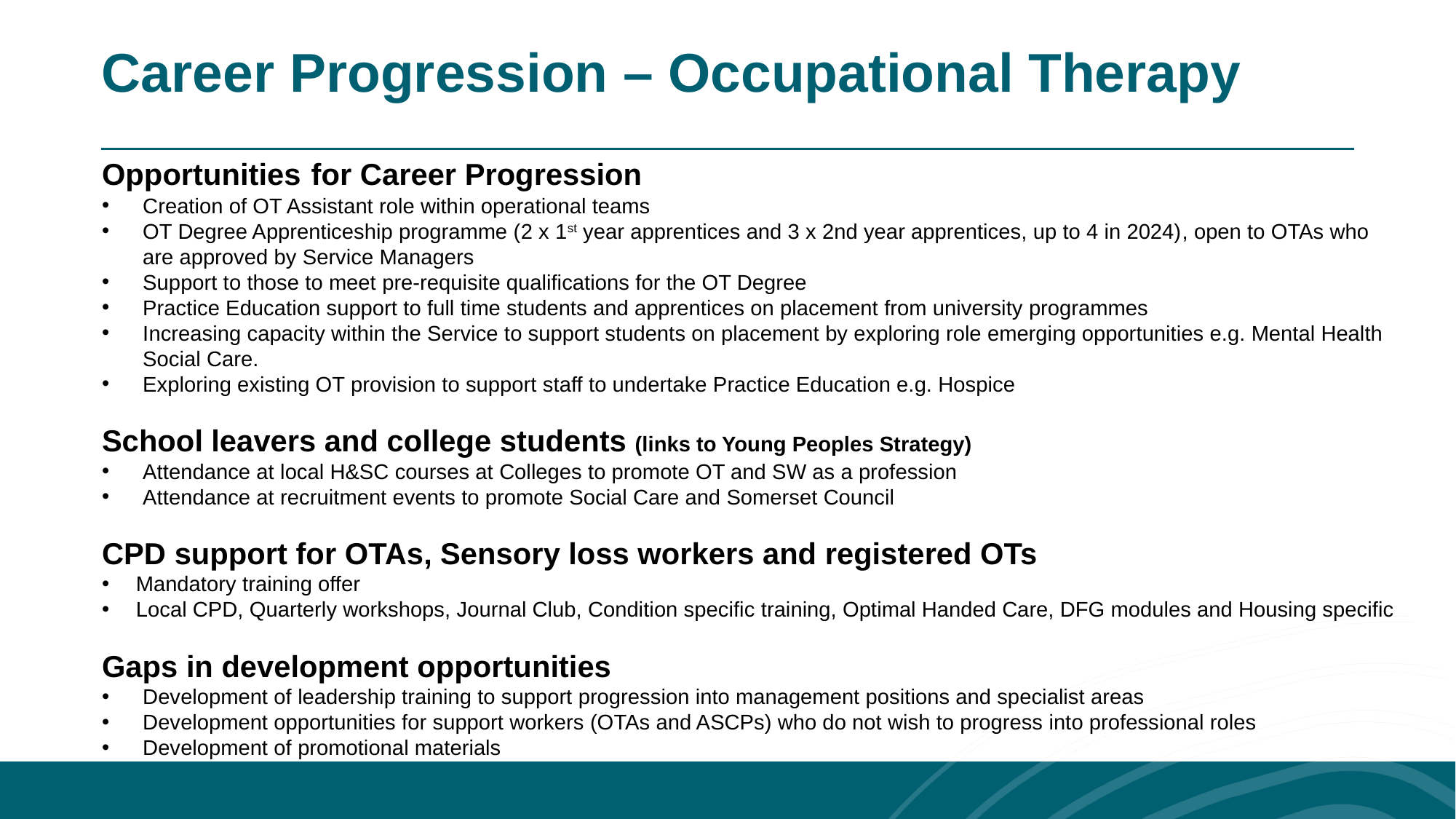

Career Progression – Occupational Therapy
Opportunities for Career Progression
Creation of OT Assistant role within operational teams
OT Degree Apprenticeship programme (2 x 1st year apprentices and 3 x 2nd year apprentices, up to 4 in 2024), open to OTAs who are approved by Service Managers
Support to those to meet pre-requisite qualifications for the OT Degree
Practice Education support to full time students and apprentices on placement from university programmes
Increasing capacity within the Service to support students on placement by exploring role emerging opportunities e.g. Mental Health Social Care.
Exploring existing OT provision to support staff to undertake Practice Education e.g. Hospice

School leavers and college students (links to Young Peoples Strategy)
Attendance at local H&SC courses at Colleges to promote OT and SW as a profession
Attendance at recruitment events to promote Social Care and Somerset Council

CPD support for OTAs, Sensory loss workers and registered OTs
Mandatory training offer
Local CPD, Quarterly workshops, Journal Club, Condition specific training, Optimal Handed Care, DFG modules and Housing specific

Gaps in development opportunities
Development of leadership training to support progression into management positions and specialist areas
Development opportunities for support workers (OTAs and ASCPs) who do not wish to progress into professional roles
Development of promotional materials